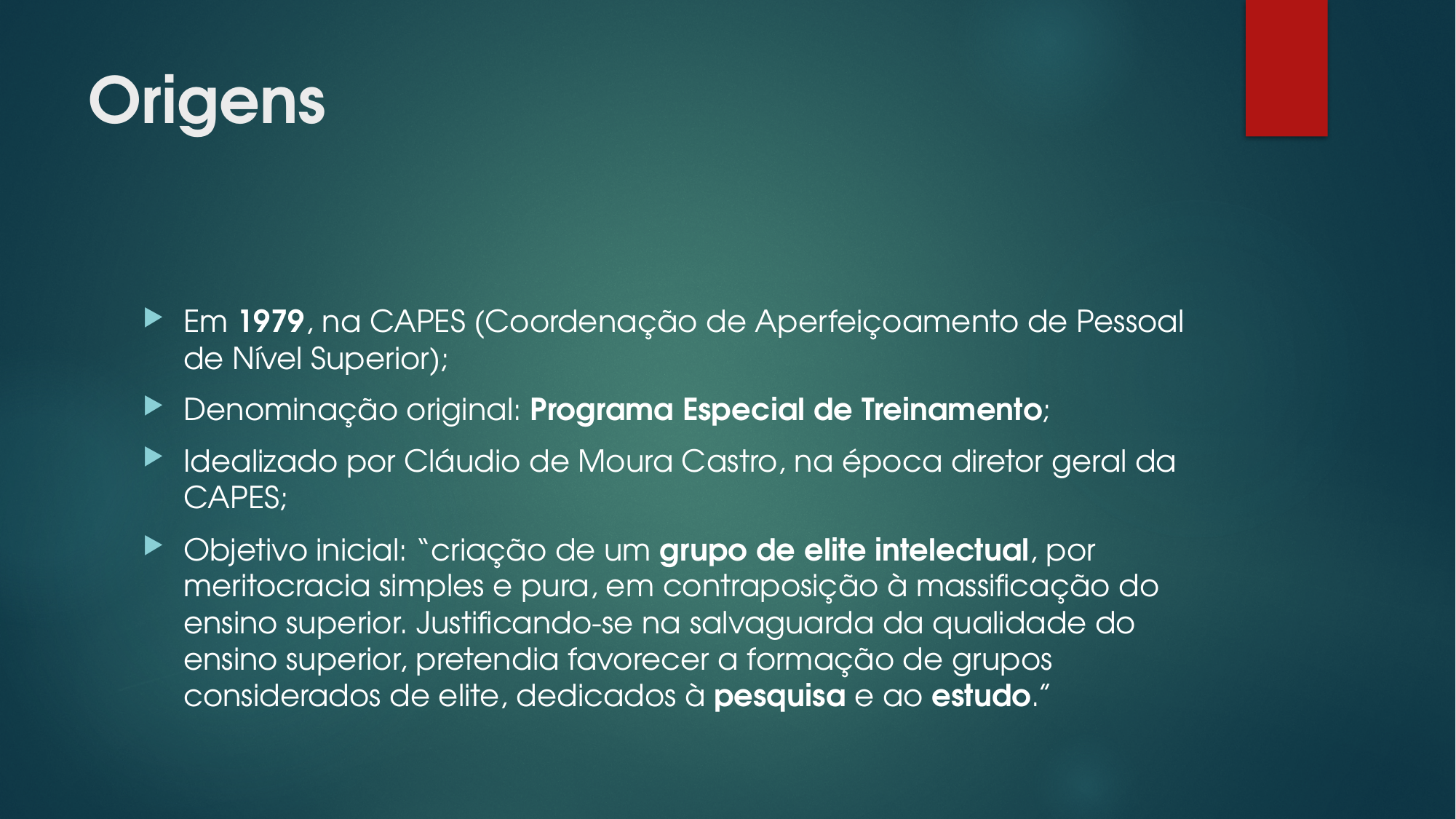

# Origens

Em 1979, na CAPES (Coordenação de Aperfeiçoamento de Pessoal de Nível Superior);
Denominação original: Programa Especial de Treinamento;
Idealizado por Cláudio de Moura Castro, na época diretor geral da CAPES;
Objetivo inicial: “criação de um grupo de elite intelectual, por meritocracia simples e pura, em contraposição à massificação do ensino superior. Justificando-se na salvaguarda da qualidade do ensino superior, pretendia favorecer a formação de grupos considerados de elite, dedicados à pesquisa e ao estudo.”